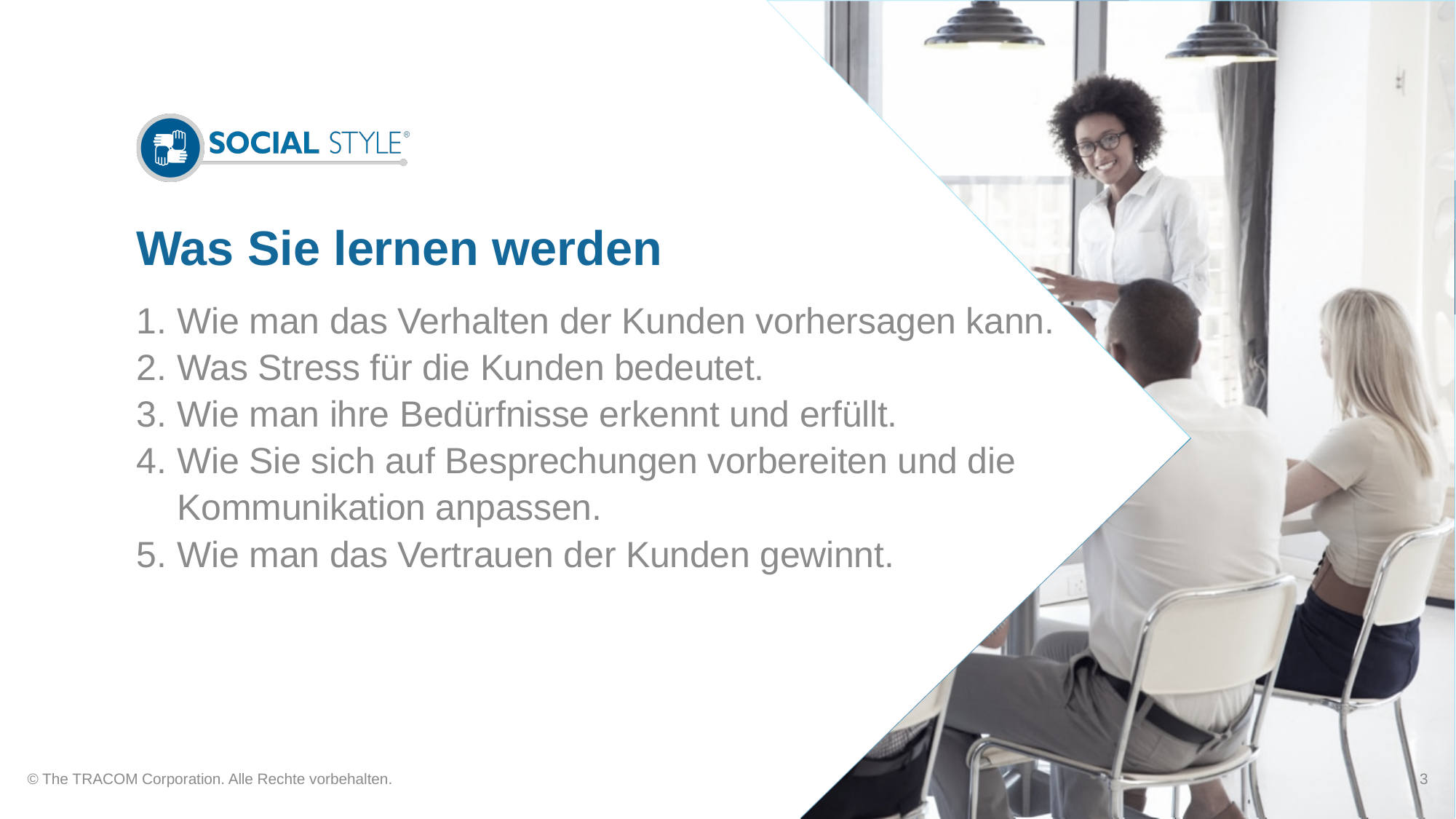

# Was Sie lernen werden
Wie man das Verhalten der Kunden vorhersagen kann.
Was Stress für die Kunden bedeutet.
Wie man ihre Bedürfnisse erkennt und erfüllt.
Wie Sie sich auf Besprechungen vorbereiten und die Kommunikation anpassen.
Wie man das Vertrauen der Kunden gewinnt.

© The TRACOM Corporation. Alle Rechte vorbehalten.
3